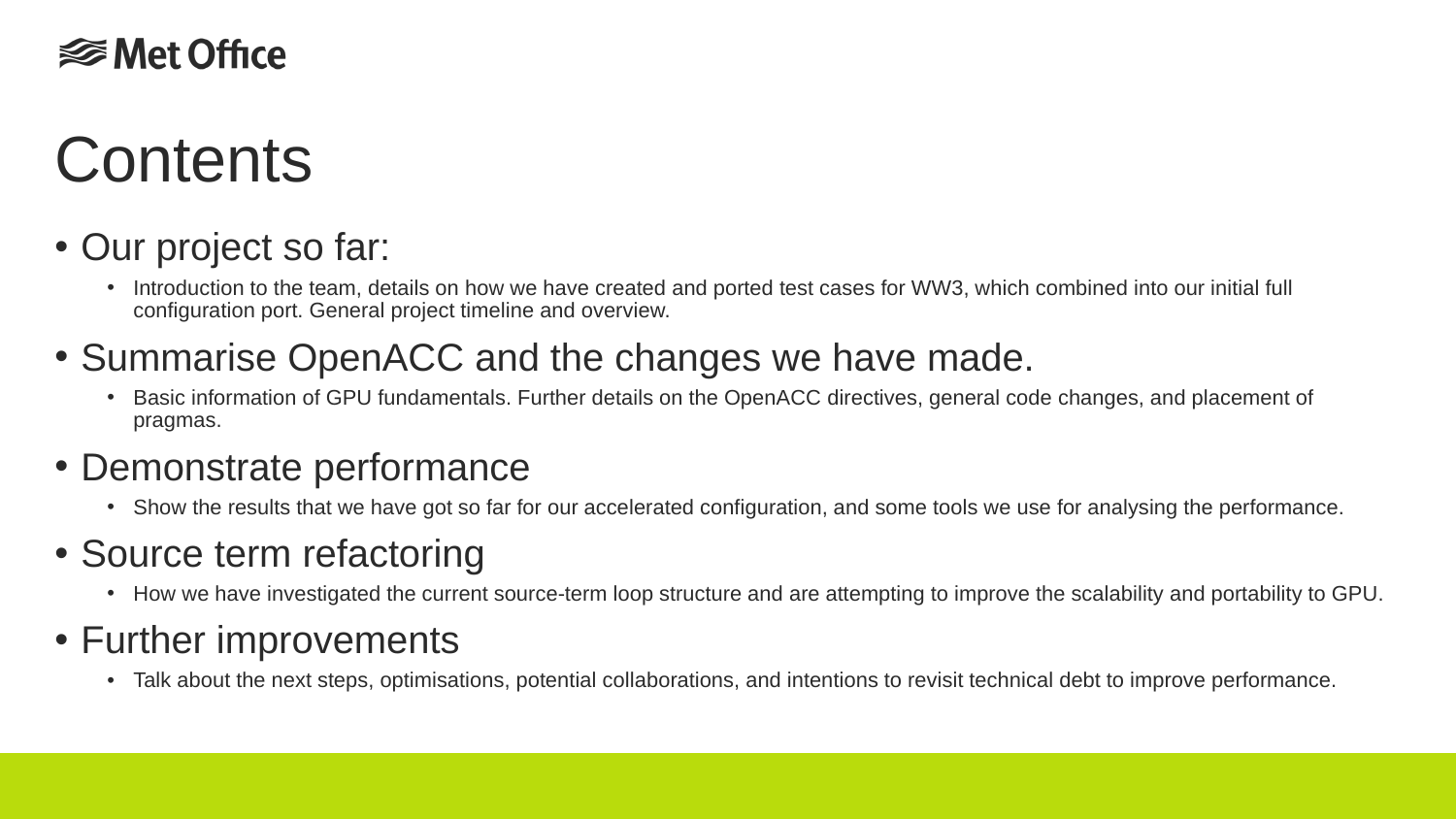

# Contents
Our project so far:
Introduction to the team, details on how we have created and ported test cases for WW3, which combined into our initial full configuration port. General project timeline and overview.
Summarise OpenACC and the changes we have made.
Basic information of GPU fundamentals. Further details on the OpenACC directives, general code changes, and placement of pragmas.
Demonstrate performance
Show the results that we have got so far for our accelerated configuration, and some tools we use for analysing the performance.
Source term refactoring
How we have investigated the current source-term loop structure and are attempting to improve the scalability and portability to GPU.
Further improvements
Talk about the next steps, optimisations, potential collaborations, and intentions to revisit technical debt to improve performance.